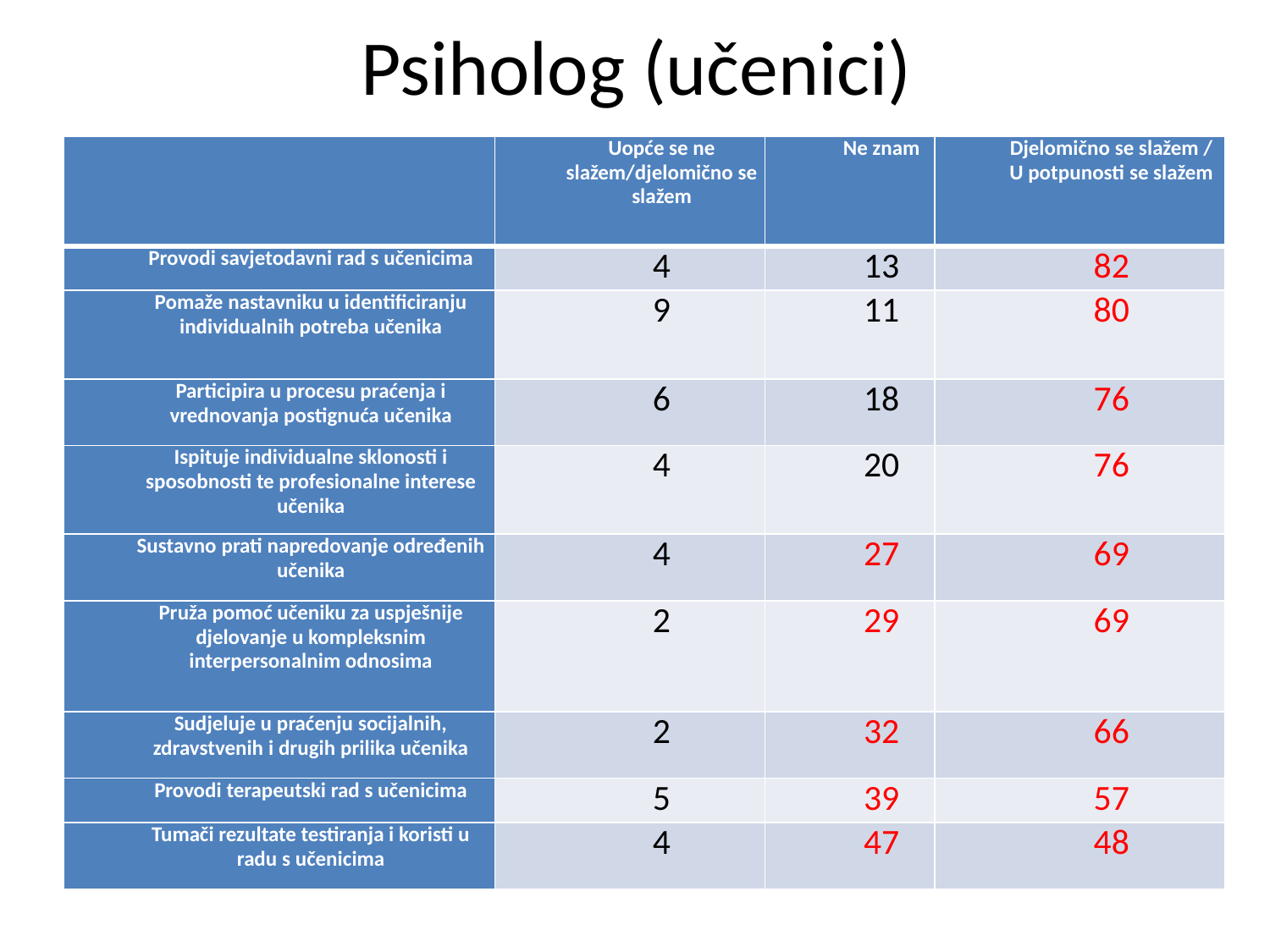

# Psiholog (učenici)
|  | Uopće se ne slažem/djelomično se slažem | Ne znam | Djelomično se slažem / U potpunosti se slažem |
| --- | --- | --- | --- |
| Provodi savjetodavni rad s učenicima | 4 | 13 | 82 |
| Pomaže nastavniku u identificiranju individualnih potreba učenika | 9 | 11 | 80 |
| Participira u procesu praćenja i vrednovanja postignuća učenika | 6 | 18 | 76 |
| Ispituje individualne sklonosti i sposobnosti te profesionalne interese učenika | 4 | 20 | 76 |
| Sustavno prati napredovanje određenih učenika | 4 | 27 | 69 |
| Pruža pomoć učeniku za uspješnije djelovanje u kompleksnim interpersonalnim odnosima | 2 | 29 | 69 |
| Sudjeluje u praćenju socijalnih, zdravstvenih i drugih prilika učenika | 2 | 32 | 66 |
| Provodi terapeutski rad s učenicima | 5 | 39 | 57 |
| Tumači rezultate testiranja i koristi u radu s učenicima | 4 | 47 | 48 |